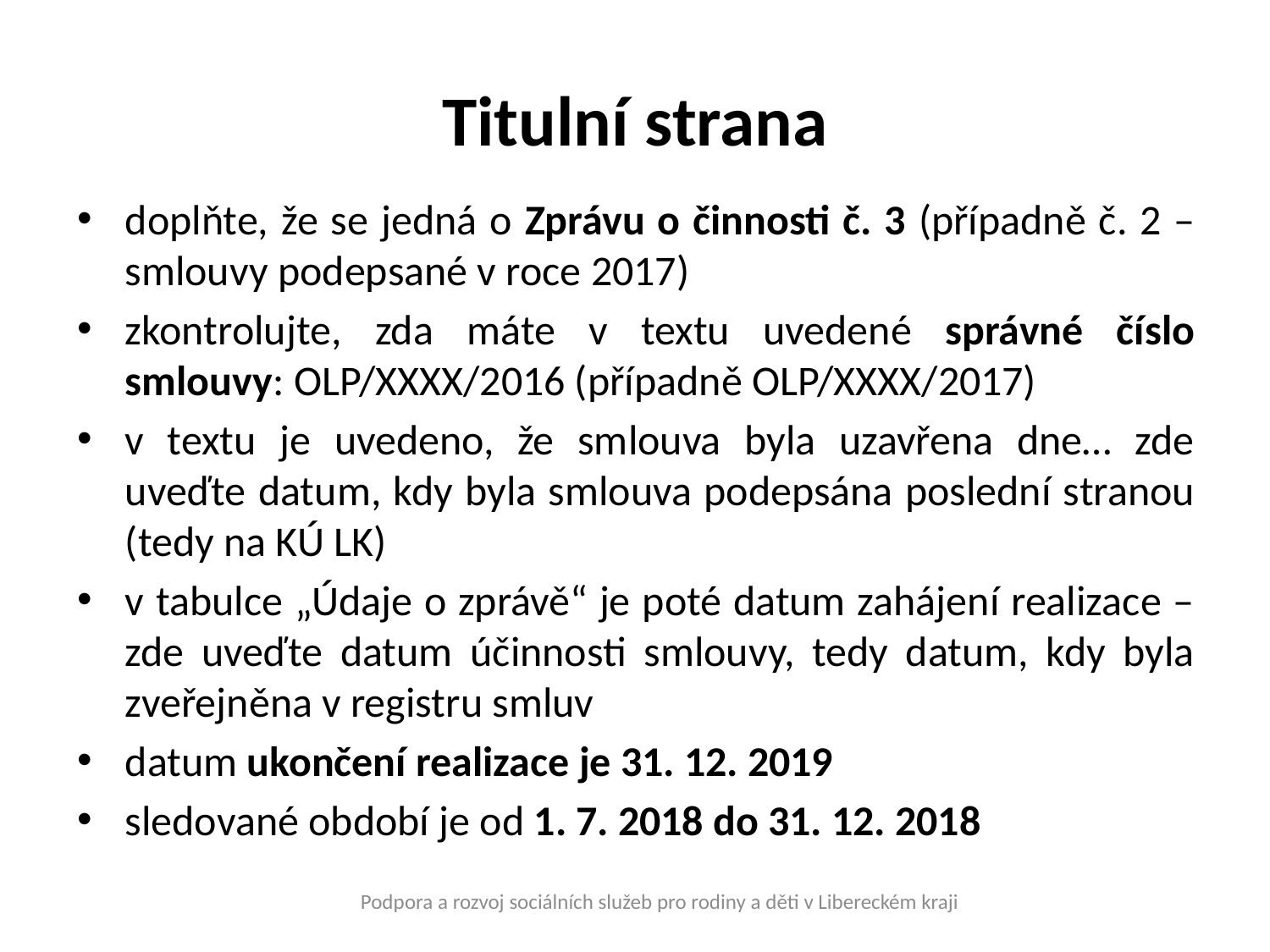

# Titulní strana
doplňte, že se jedná o Zprávu o činnosti č. 3 (případně č. 2 – smlouvy podepsané v roce 2017)
zkontrolujte, zda máte v textu uvedené správné číslo smlouvy: OLP/XXXX/2016 (případně OLP/XXXX/2017)
v textu je uvedeno, že smlouva byla uzavřena dne… zde uveďte datum, kdy byla smlouva podepsána poslední stranou (tedy na KÚ LK)
v tabulce „Údaje o zprávě“ je poté datum zahájení realizace – zde uveďte datum účinnosti smlouvy, tedy datum, kdy byla zveřejněna v registru smluv
datum ukončení realizace je 31. 12. 2019
sledované období je od 1. 7. 2018 do 31. 12. 2018
Podpora a rozvoj sociálních služeb pro rodiny a děti v Libereckém kraji